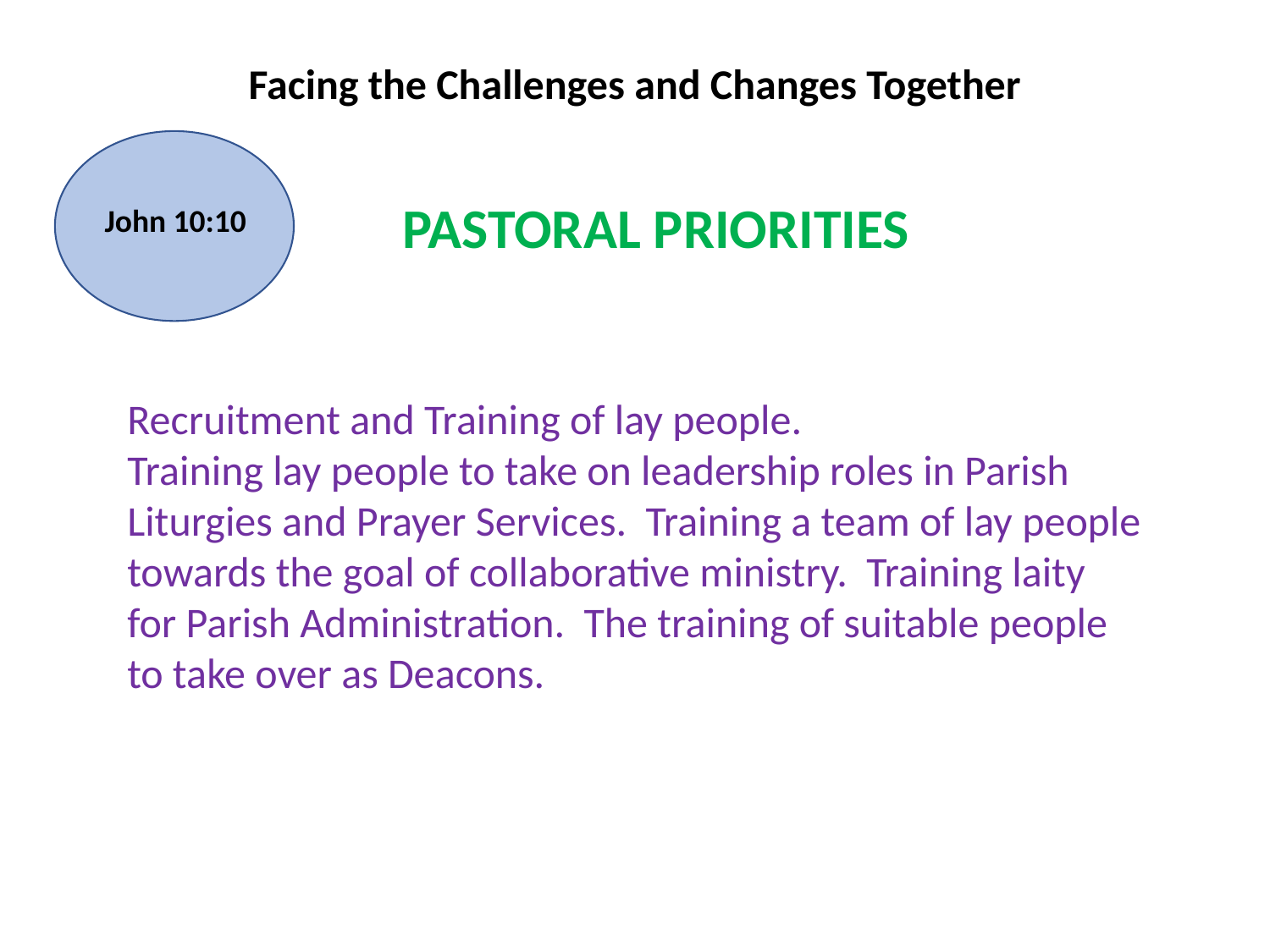

Facing the Challenges and Changes Together

PASTORAL PRIORITIES
John 10:10
Recruitment and Training of lay people.
Training lay people to take on leadership roles in Parish Liturgies and Prayer Services.  Training a team of lay people towards the goal of collaborative ministry.  Training laity for Parish Administration.  The training of suitable people to take over as Deacons.